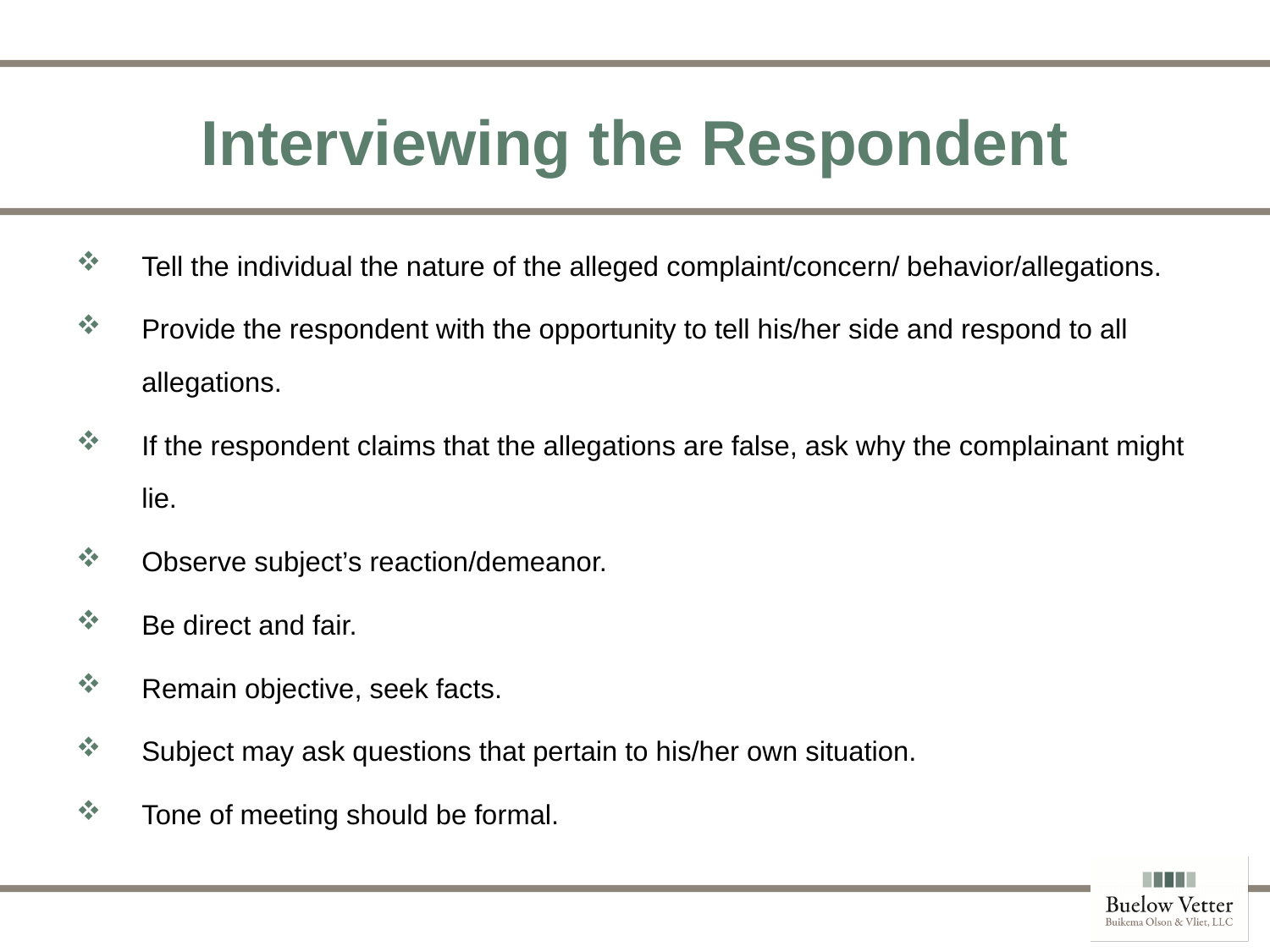

# Interviewing the Respondent
Tell the individual the nature of the alleged complaint/concern/ behavior/allegations.
Provide the respondent with the opportunity to tell his/her side and respond to all allegations.
If the respondent claims that the allegations are false, ask why the complainant might lie.
Observe subject’s reaction/demeanor.
Be direct and fair.
Remain objective, seek facts.
Subject may ask questions that pertain to his/her own situation.
Tone of meeting should be formal.